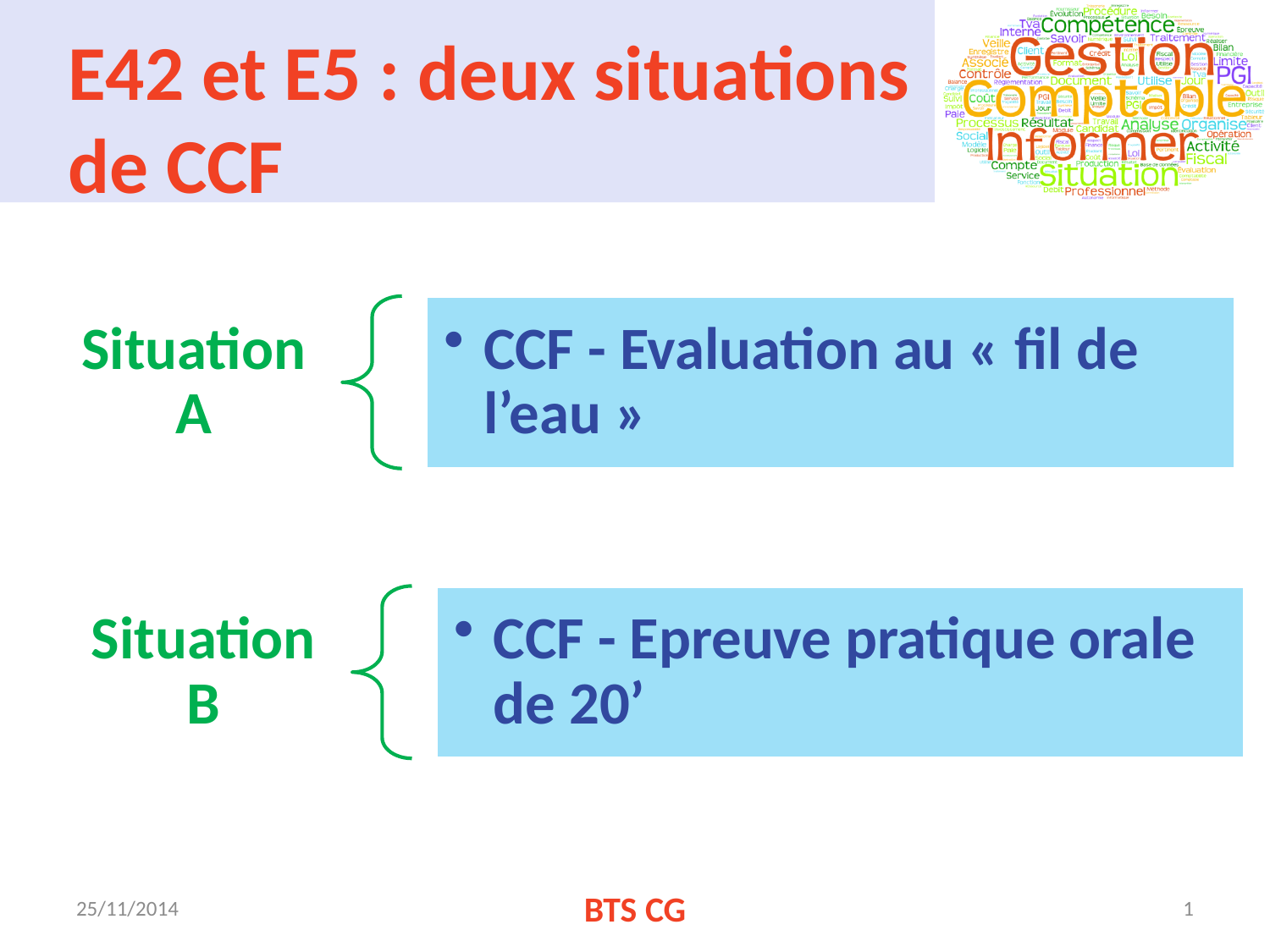

# E42 et E5 : deux situations de CCF

CCF - Evaluation au « fil de l’eau »

Situation A

CCF - Epreuve pratique orale de 20’

Situation B
25/11/2014
BTS CG
1